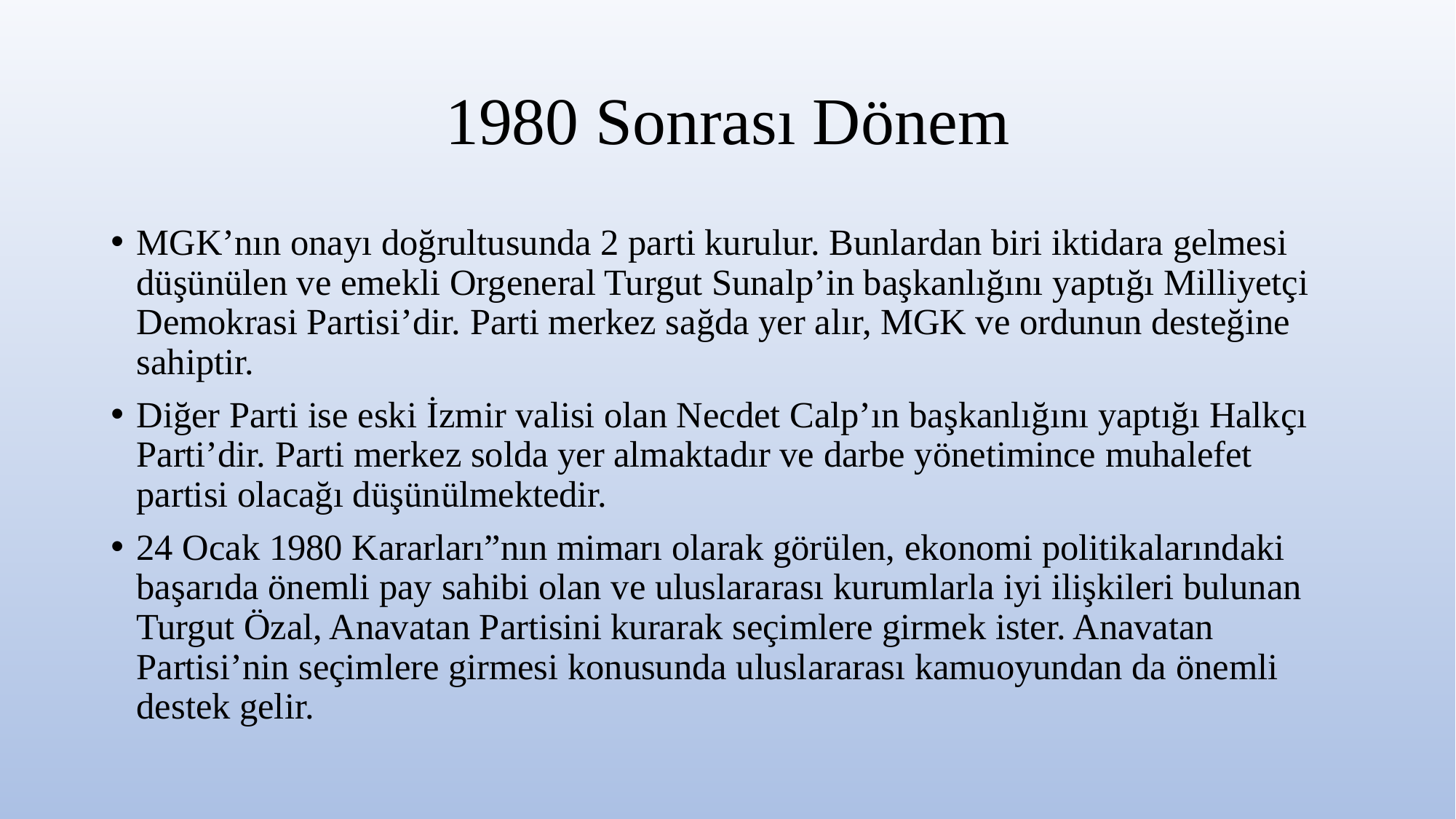

# 1980 Sonrası Dönem
MGK’nın onayı doğrultusunda 2 parti kurulur. Bunlardan biri iktidara gelmesi düşünülen ve emekli Orgeneral Turgut Sunalp’in başkanlığını yaptığı Milliyetçi Demokrasi Partisi’dir. Parti merkez sağda yer alır, MGK ve ordunun desteğine sahiptir.
Diğer Parti ise eski İzmir valisi olan Necdet Calp’ın başkanlığını yaptığı Halkçı Parti’dir. Parti merkez solda yer almaktadır ve darbe yönetimince muhalefet partisi olacağı düşünülmektedir.
24 Ocak 1980 Kararları”nın mimarı olarak görülen, ekonomi politikalarındaki başarıda önemli pay sahibi olan ve uluslararası kurumlarla iyi ilişkileri bulunan Turgut Özal, Anavatan Partisini kurarak seçimlere girmek ister. Anavatan Partisi’nin seçimlere girmesi konusunda uluslararası kamuoyundan da önemli destek gelir.